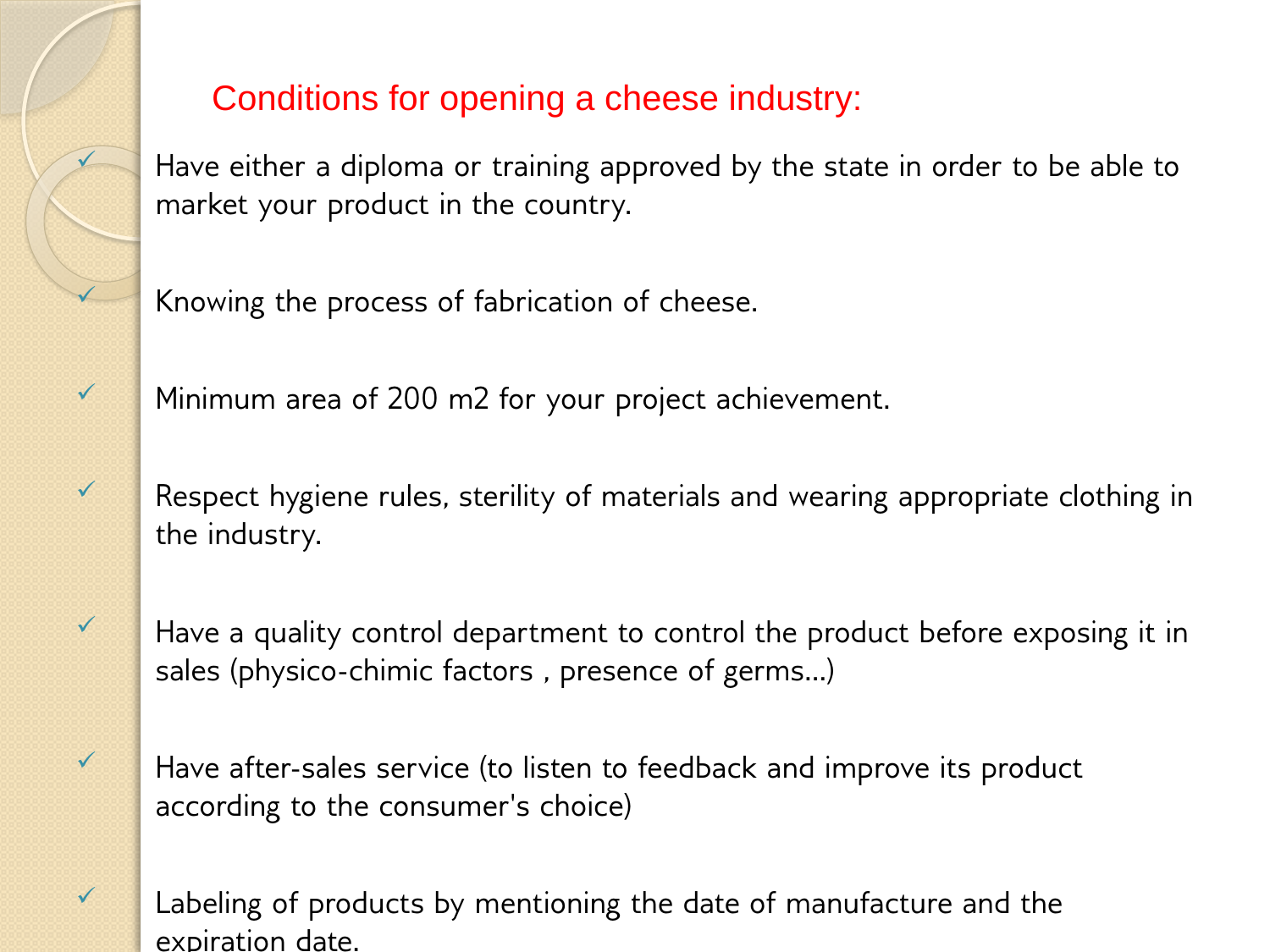

# Conditions for opening a cheese industry:
Have either a diploma or training approved by the state in order to be able to market your product in the country.

Knowing the process of fabrication of cheese.

Minimum area of 200 m2 for your project achievement.

Respect hygiene rules, sterility of materials and wearing appropriate clothing in the industry.

Have a quality control department to control the product before exposing it in sales (physico-chimic factors , presence of germs…)

Have after-sales service (to listen to feedback and improve its product according to the consumer's choice)

Labeling of products by mentioning the date of manufacture and the expiration date.